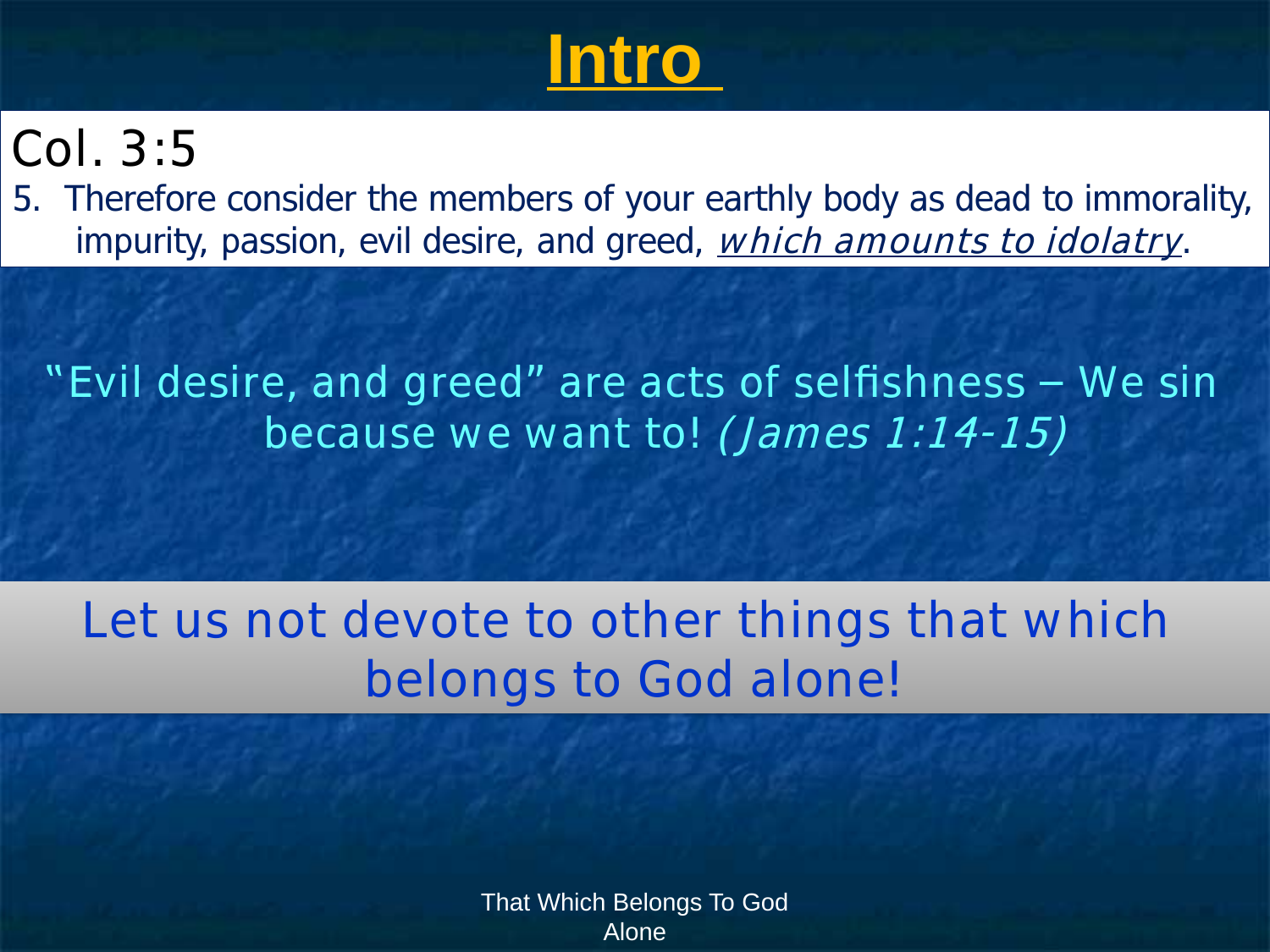

# Intro
Col. 3:5
5.  Therefore consider the members of your earthly body as dead to immorality, impurity, passion, evil desire, and greed, which amounts to idolatry.
“Evil desire, and greed” are acts of selfishness – We sin because we want to! (James 1:14-15)
Let us not devote to other things that which
belongs to God alone!
That Which Belongs To God Alone